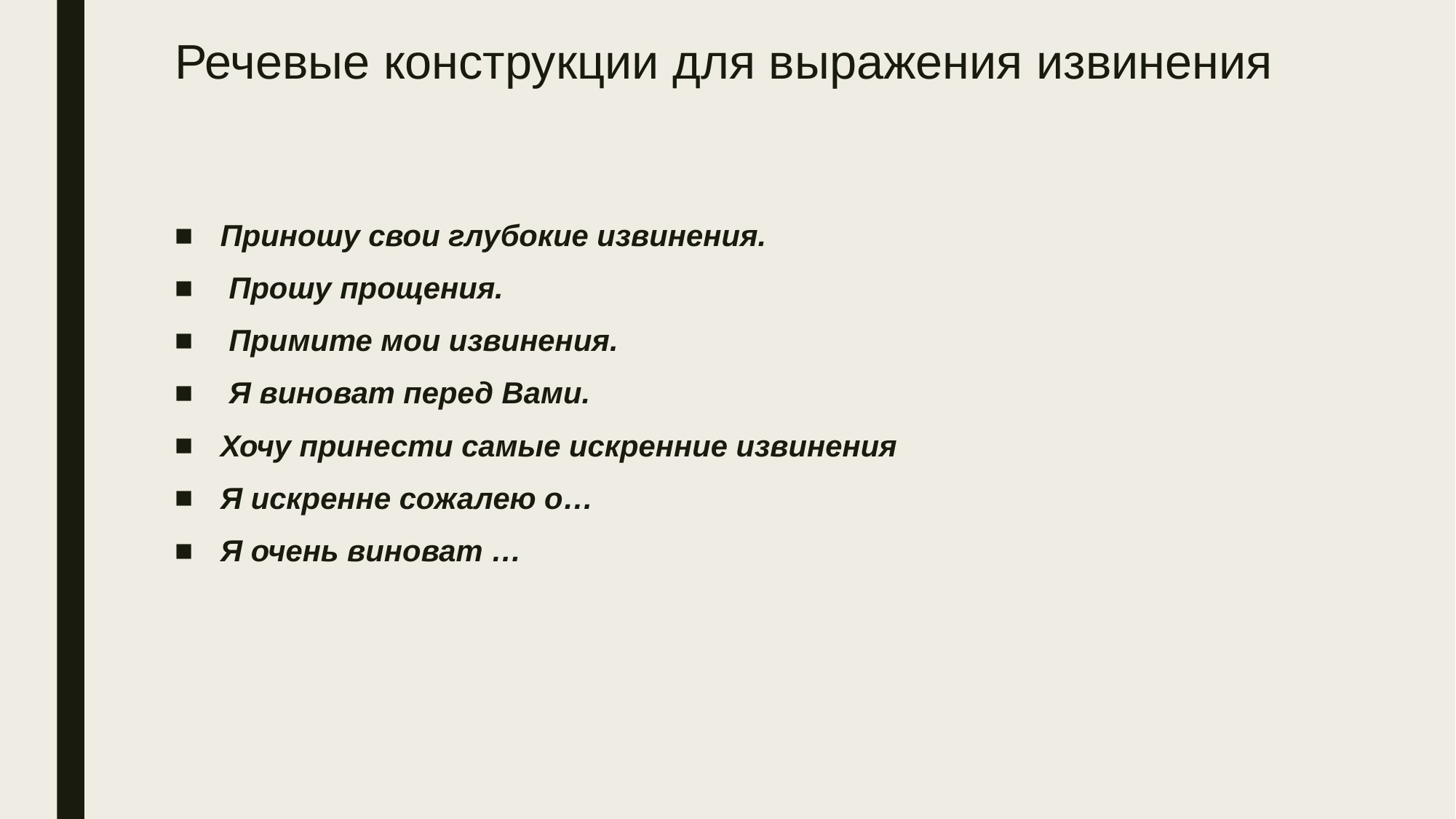

# Речевые конструкции для выражения извинения
Приношу свои глубокие извинения.
 Прошу прощения.
 Примите мои извинения.
 Я виноват перед Вами.
Хочу принести самые искренние извинения
Я искренне сожалею о…
Я очень виноват …